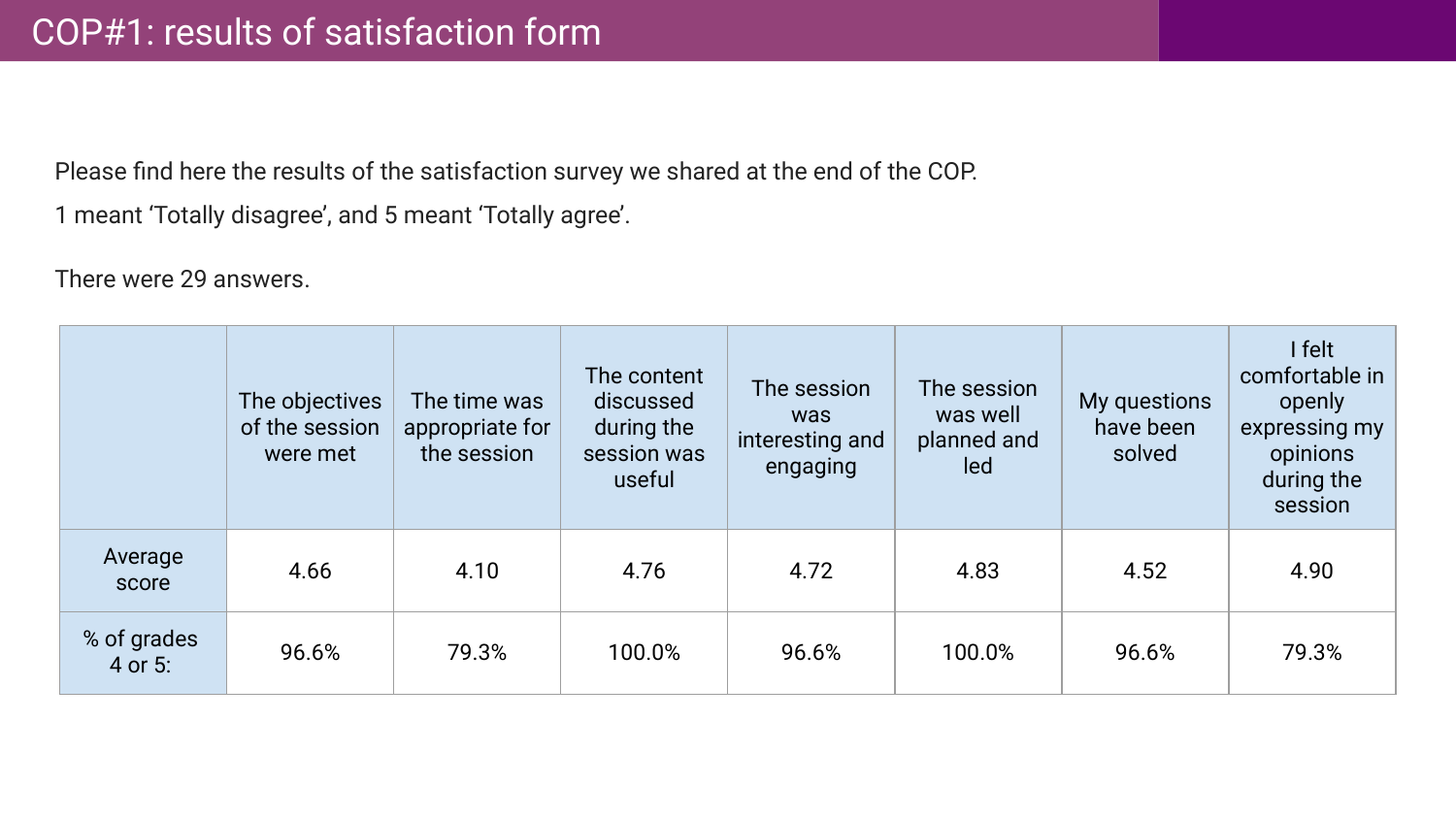

COP#1: results of satisfaction form

Please find here the results of the satisfaction survey we shared at the end of the COP.
1 meant ‘Totally disagree’, and 5 meant ‘Totally agree’.
There were 29 answers.
|  | The objectives of the session were met | The time was appropriate for the session | The content discussed during the session was useful | The session was interesting and engaging | The session was well planned and led | My questions have been solved | I felt comfortable in openly expressing my opinions during the session |
| --- | --- | --- | --- | --- | --- | --- | --- |
| Average score | 4.66 | 4.10 | 4.76 | 4.72 | 4.83 | 4.52 | 4.90 |
| % of grades 4 or 5: | 96.6% | 79.3% | 100.0% | 96.6% | 100.0% | 96.6% | 79.3% |